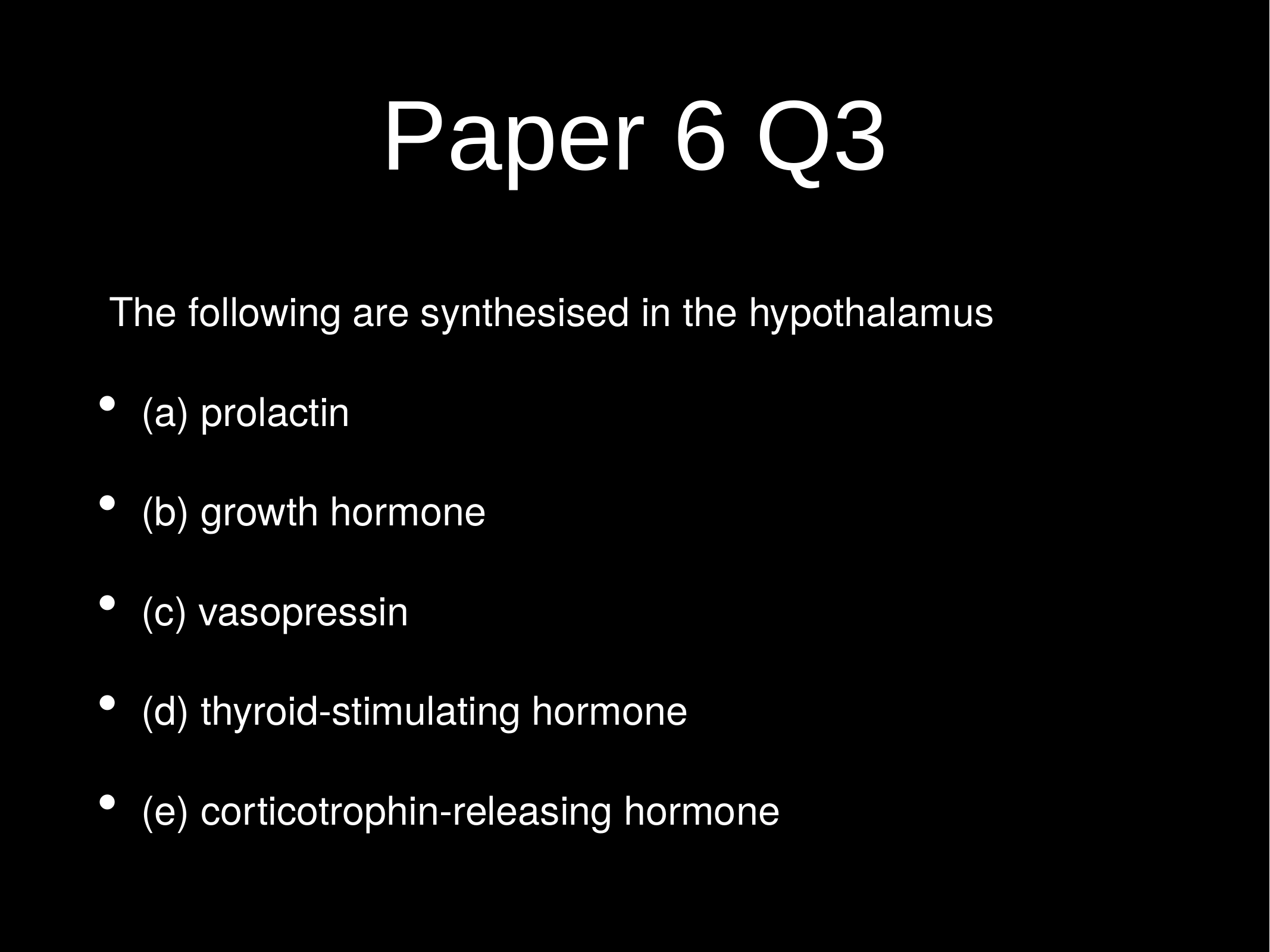

# Paper 6 Q3
 The following are synthesised in the hypothalamus
(a) prolactin
(b) growth hormone
(c) vasopressin
(d) thyroid-stimulating hormone
(e) corticotrophin-releasing hormone